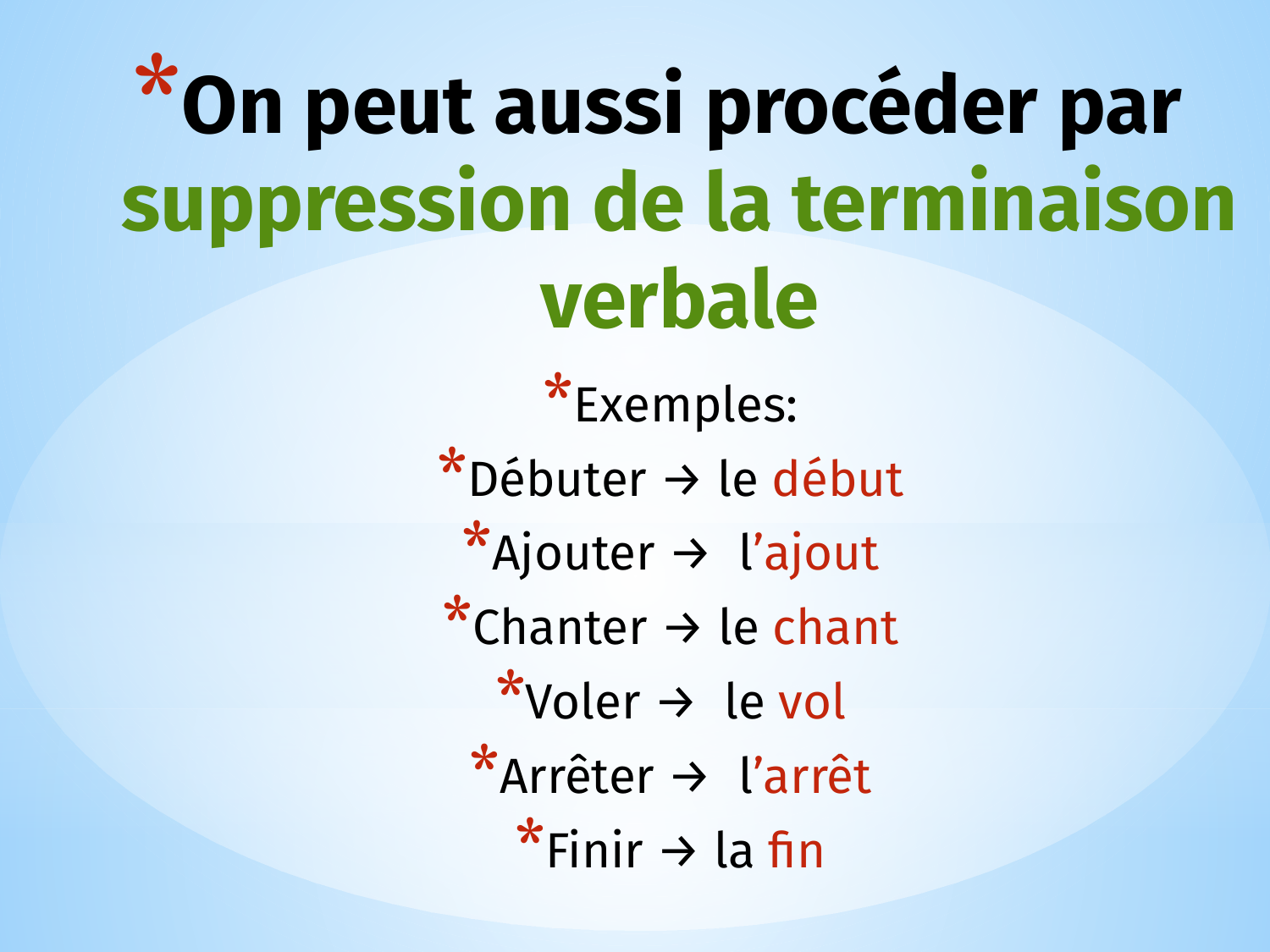

# On peut aussi procéder par suppression de la terminaison verbale
Exemples:
Débuter → le début
Ajouter →  l’ajout
Chanter → le chant
Voler →  le vol
Arrêter →  l’arrêt
Finir → la fin